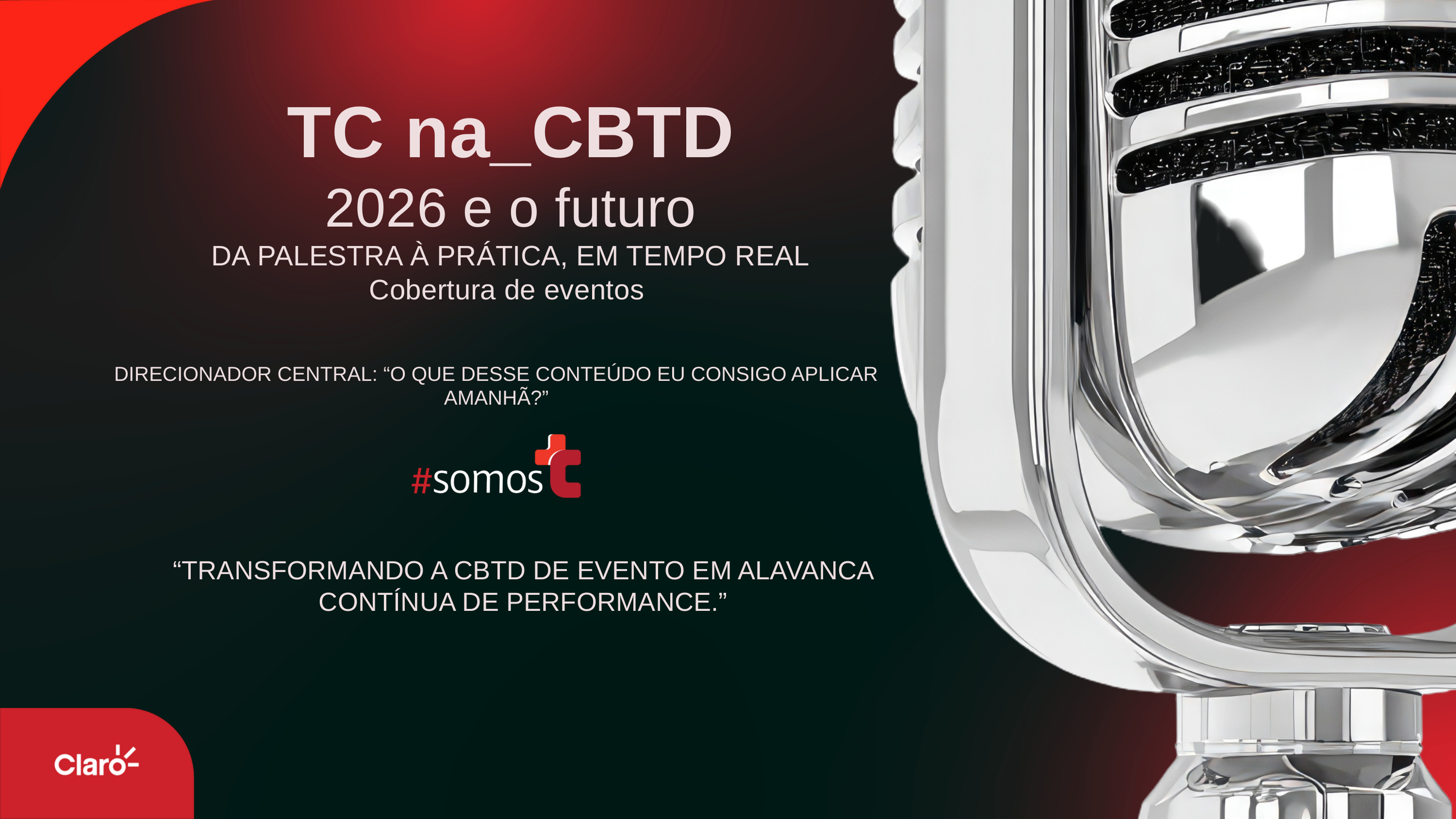

TC na_CBTD
2026 e o futuro
DA PALESTRA À PRÁTICA, EM TEMPO REAL
Cobertura de eventos

DIRECIONADOR CENTRAL: “O QUE DESSE CONTEÚDO EU CONSIGO APLICAR AMANHÃ?”

“TRANSFORMANDO A CBTD DE EVENTO EM ALAVANCA CONTÍNUA DE PERFORMANCE.”

GESTÃO 360º - DM